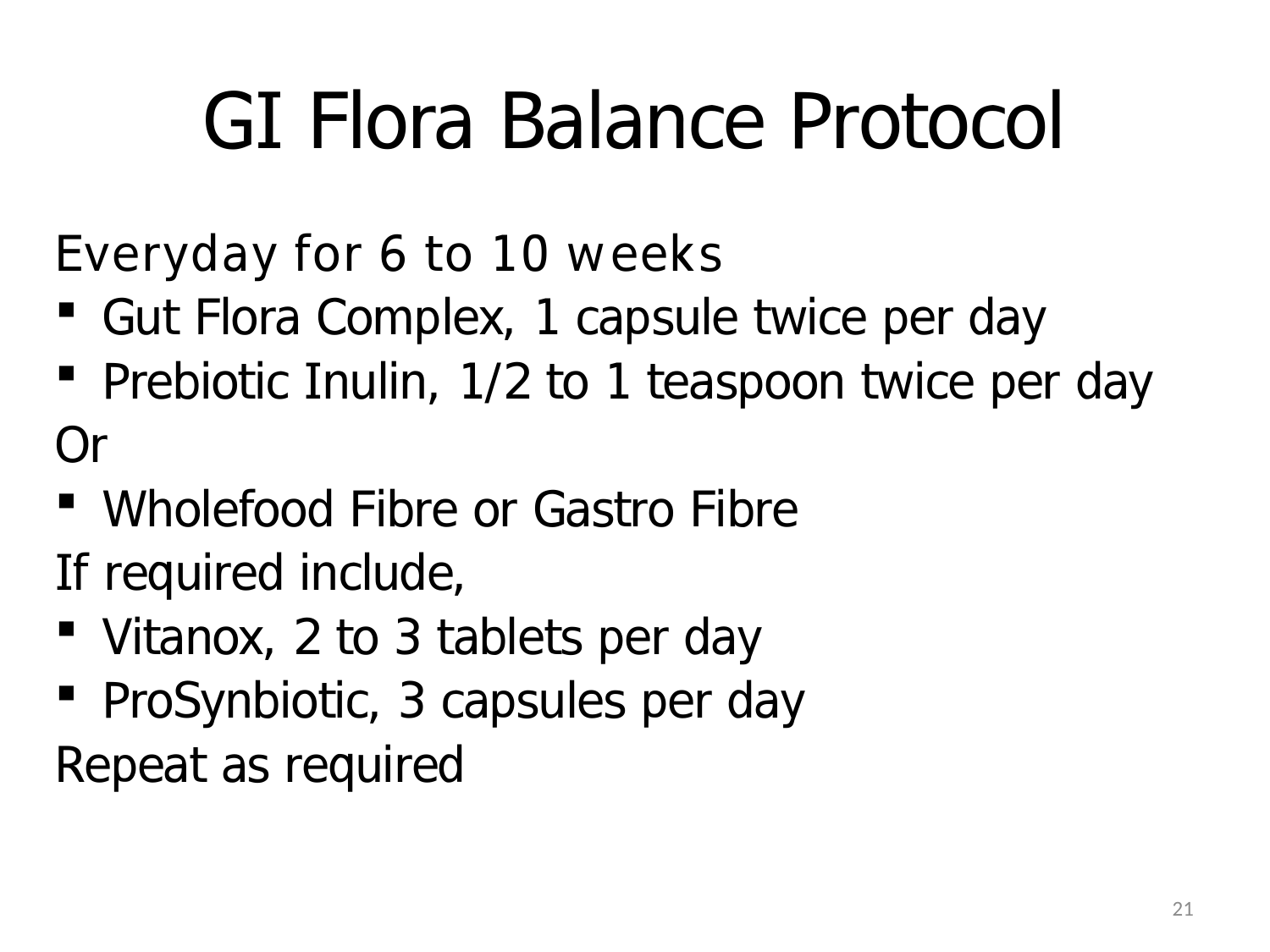

# GI Flora Balance Protocol
Everyday for 6 to 10 weeks
Gut Flora Complex, 1 capsule twice per day
Prebiotic Inulin, 1/2 to 1 teaspoon twice per day
Or
Wholefood Fibre or Gastro Fibre
If required include,
Vitanox, 2 to 3 tablets per day
ProSynbiotic, 3 capsules per day
Repeat as required

21